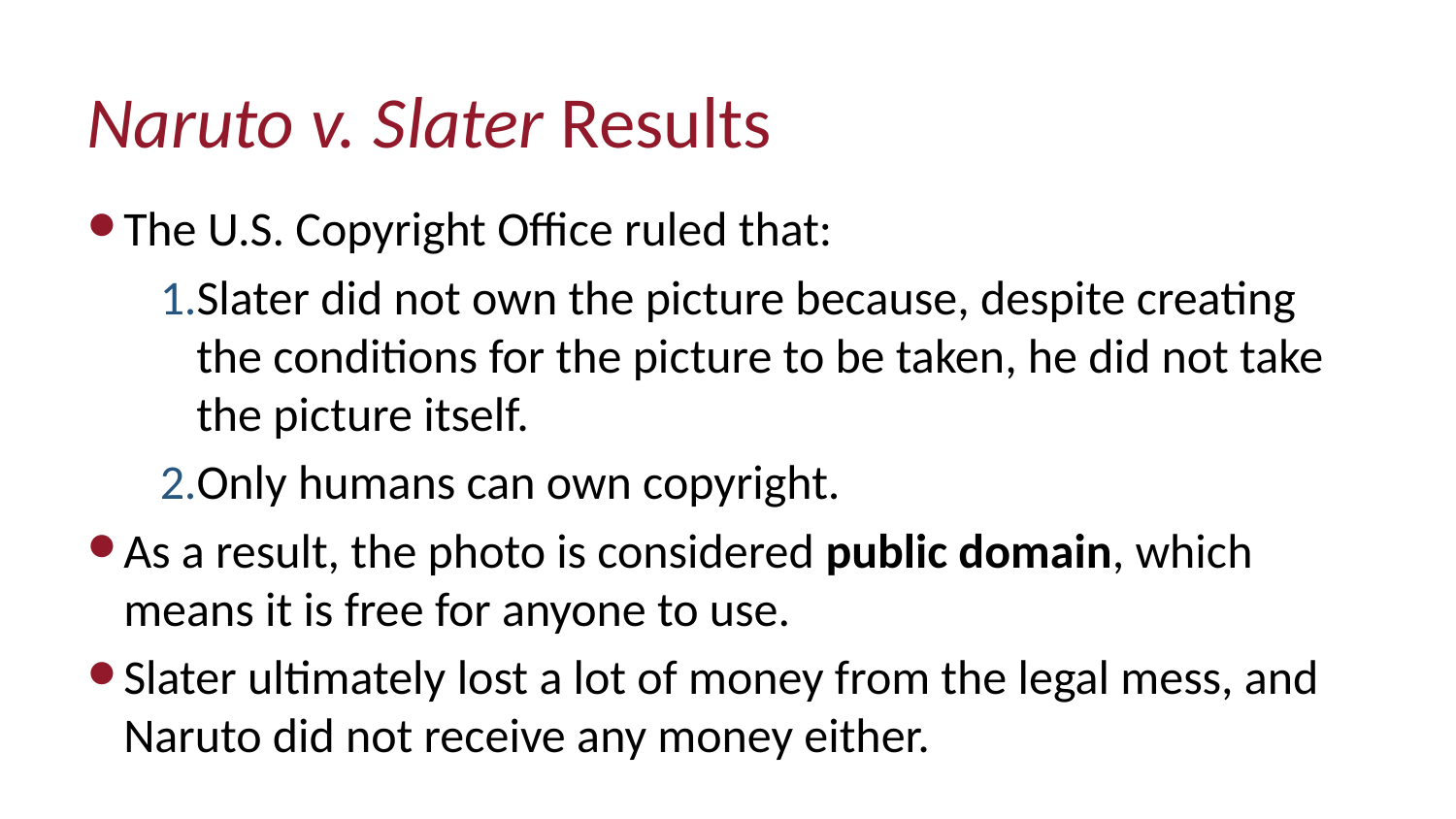

# Naruto v. Slater Results
The U.S. Copyright Office ruled that:
Slater did not own the picture because, despite creating the conditions for the picture to be taken, he did not take the picture itself.
Only humans can own copyright.
As a result, the photo is considered public domain, which means it is free for anyone to use.
Slater ultimately lost a lot of money from the legal mess, and Naruto did not receive any money either.